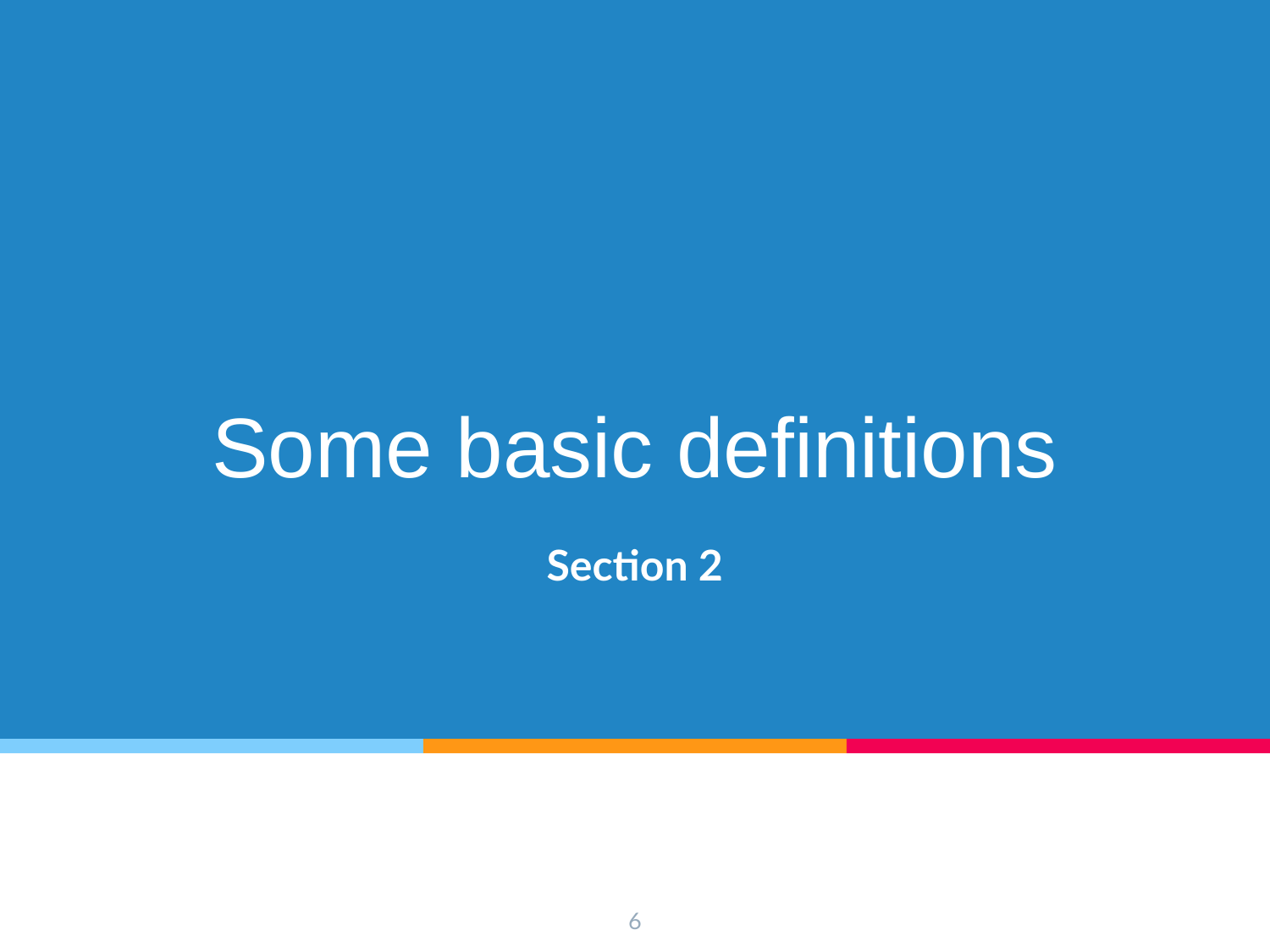

# Some basic definitions
Section 2
6